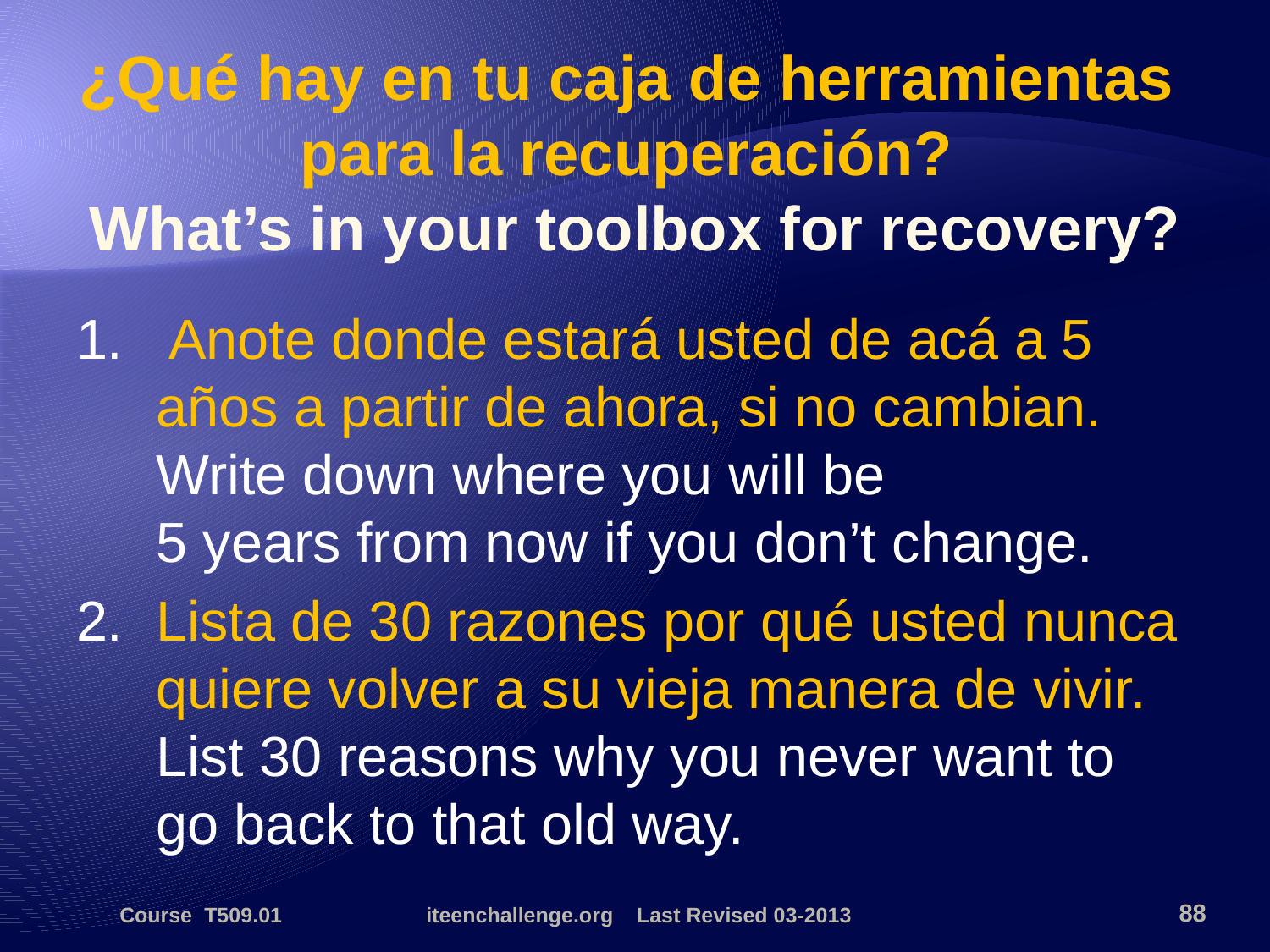

# ¿Qué hay en tu caja de herramientas para la recuperación? What’s in your toolbox for recovery?
1.	 Anote donde estará usted de acá a 5 años a partir de ahora, si no cambian.
Write down where you will be
5 years from now if you don’t change.
2.	Lista de 30 razones por qué usted nunca quiere volver a su vieja manera de vivir.
List 30 reasons why you never want to go back to that old way.
Course  T509.01
iteenchallenge.org    Last Revised 03-2013
88